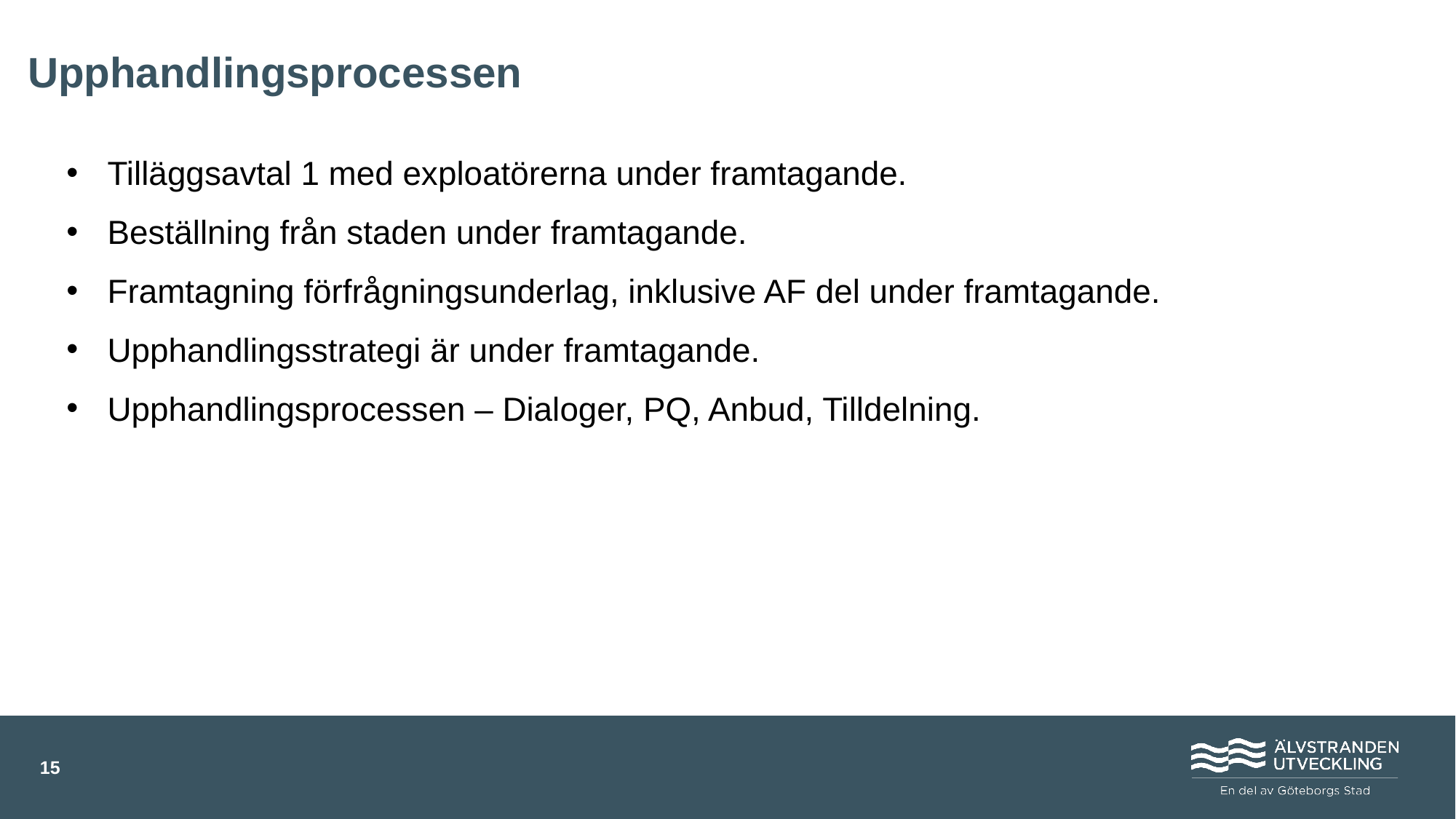

Upphandlingsprocessen
Tilläggsavtal 1 med exploatörerna under framtagande.
Beställning från staden under framtagande.
Framtagning förfrågningsunderlag, inklusive AF del under framtagande.
Upphandlingsstrategi är under framtagande.
Upphandlingsprocessen – Dialoger, PQ, Anbud, Tilldelning.